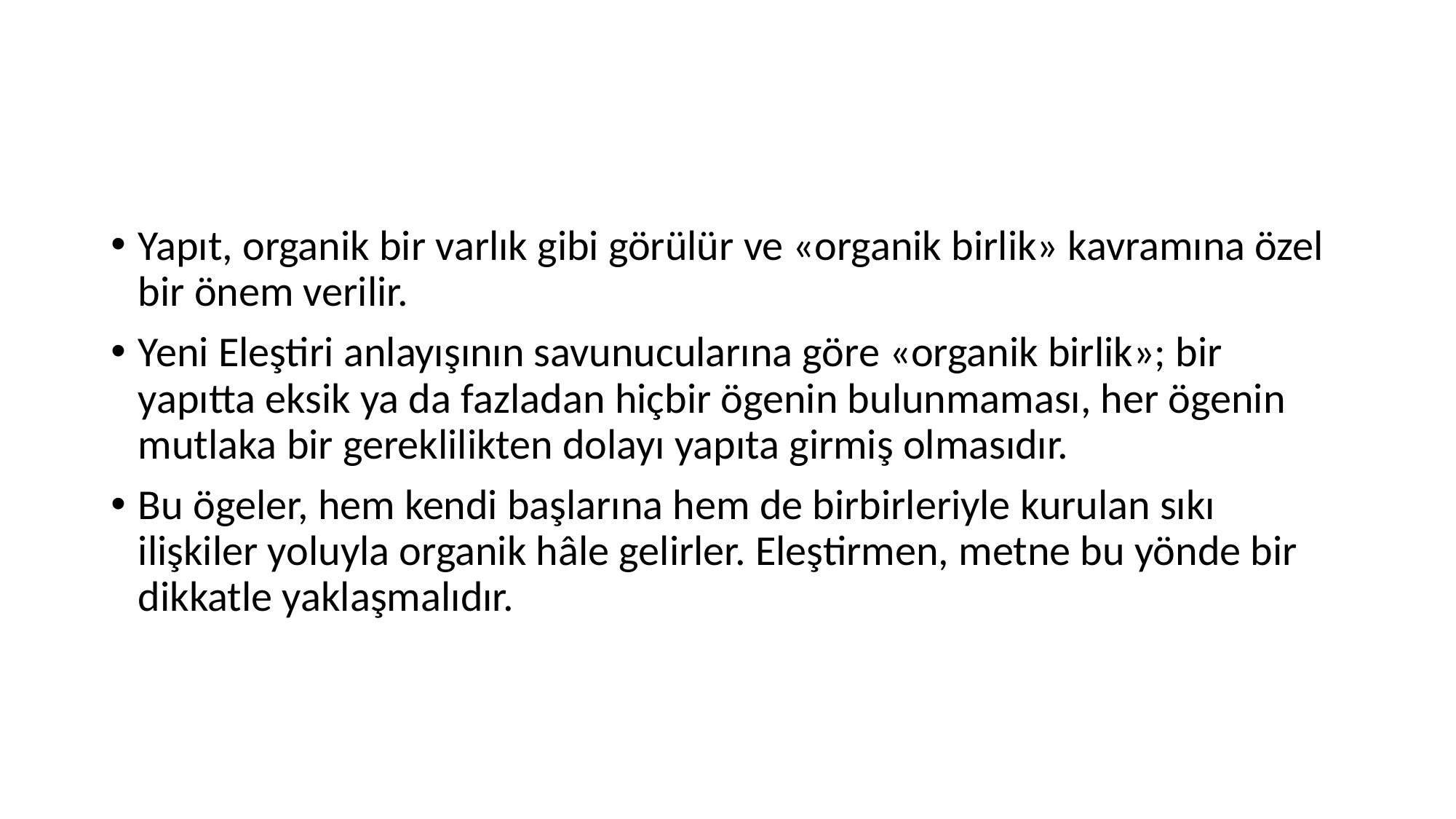

#
Yapıt, organik bir varlık gibi görülür ve «organik birlik» kavramına özel bir önem verilir.
Yeni Eleştiri anlayışının savunucularına göre «organik birlik»; bir yapıtta eksik ya da fazladan hiçbir ögenin bulunmaması, her ögenin mutlaka bir gereklilikten dolayı yapıta girmiş olmasıdır.
Bu ögeler, hem kendi başlarına hem de birbirleriyle kurulan sıkı ilişkiler yoluyla organik hâle gelirler. Eleştirmen, metne bu yönde bir dikkatle yaklaşmalıdır.